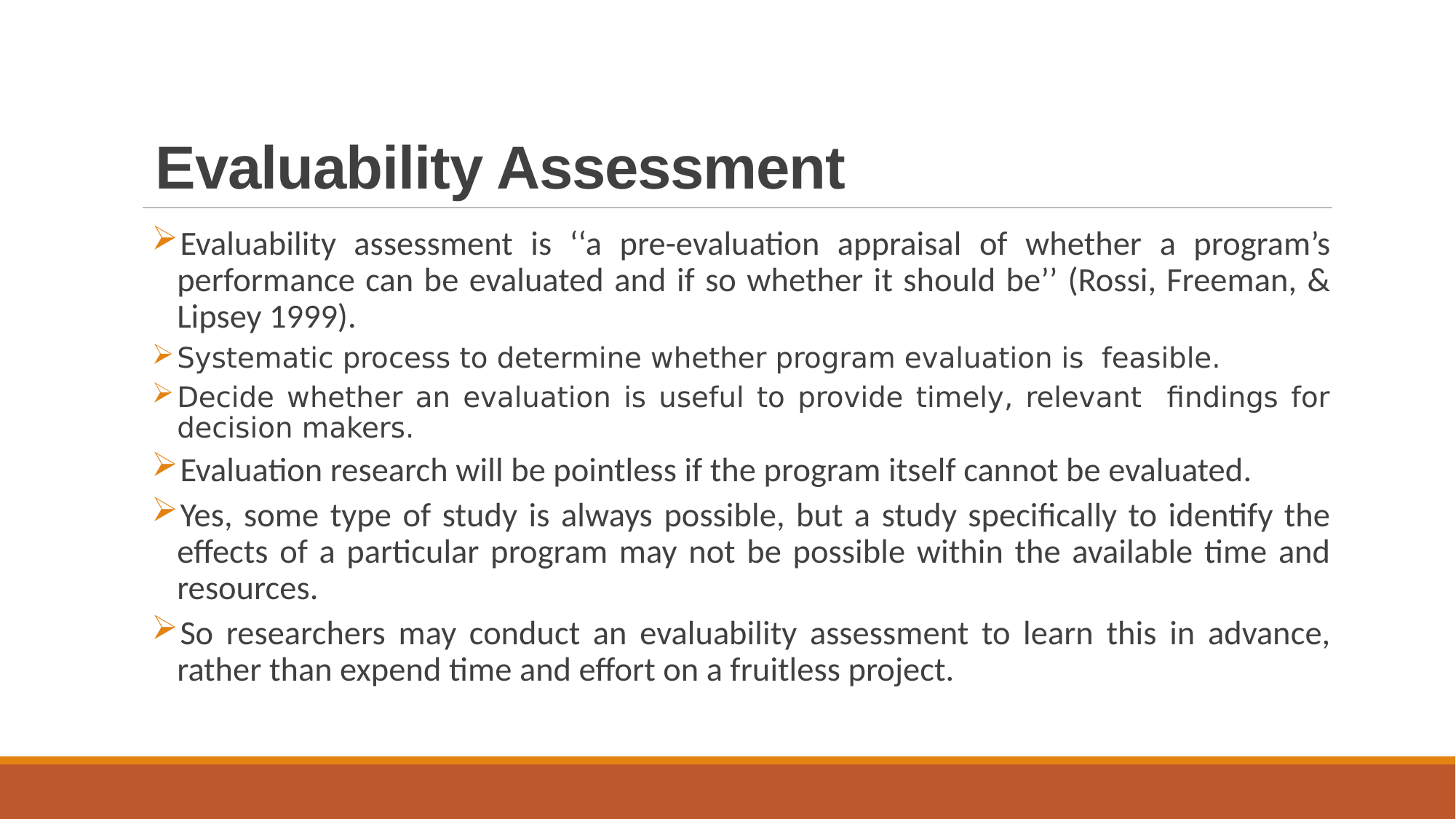

# Evaluability Assessment
Evaluability assessment is ‘‘a pre-evaluation appraisal of whether a program’s performance can be evaluated and if so whether it should be’’ (Rossi, Freeman, & Lipsey 1999).
Systematic process to determine whether program evaluation is  feasible.
Decide whether an evaluation is useful to provide timely, relevant  findings for decision makers.
Evaluation research will be pointless if the program itself cannot be evaluated.
Yes, some type of study is always possible, but a study specifically to identify the effects of a particular program may not be possible within the available time and resources.
So researchers may conduct an evaluability assessment to learn this in advance, rather than expend time and effort on a fruitless project.